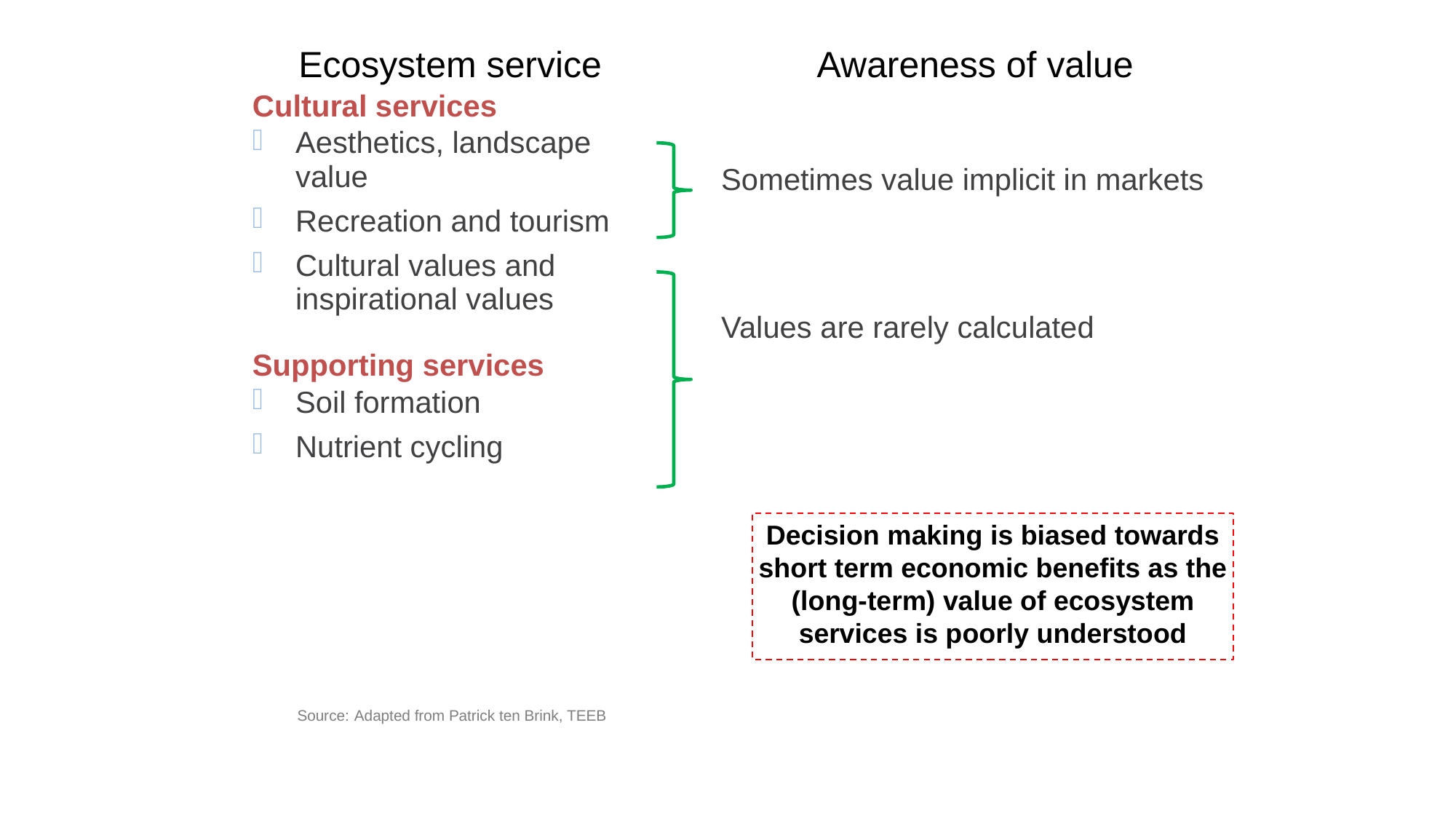

| Ecosystem service |  | Awareness of value |
| --- | --- | --- |
| Cultural services Aesthetics, landscape value Recreation and tourism Cultural values and inspirational values |  | Sometimes value implicit in markets Values are rarely calculated |
| Supporting services Soil formation Nutrient cycling |  |  |
|  |  |  |

Decision making is biased towards short term economic benefits as the (long-term) value of ecosystem services is poorly understood
Source:	 Adapted from Patrick ten Brink, TEEB